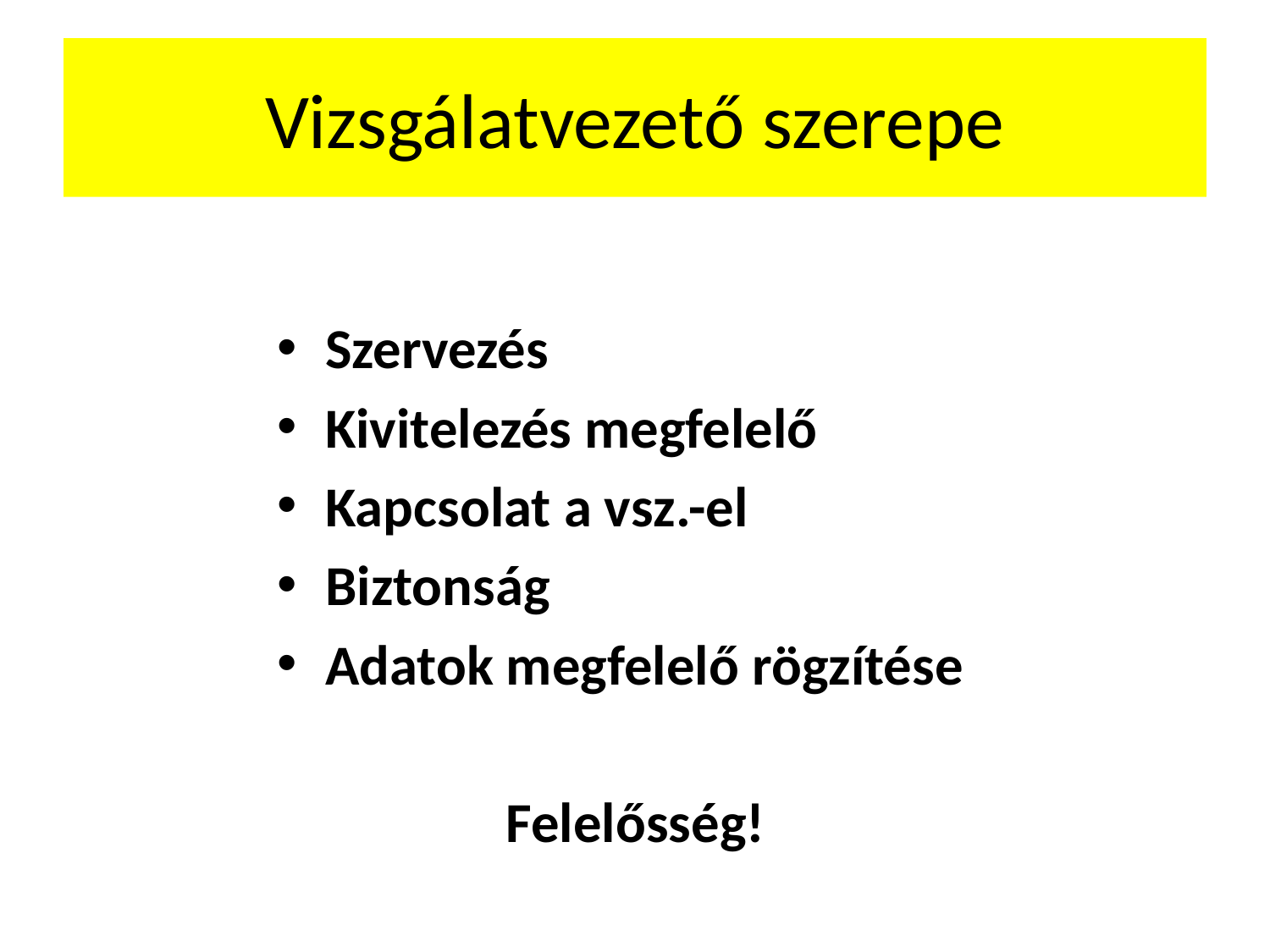

# Vizsgálatvezető szerepe
Szervezés
Kivitelezés megfelelő
Kapcsolat a vsz.-el
Biztonság
Adatok megfelelő rögzítése

Felelősség!